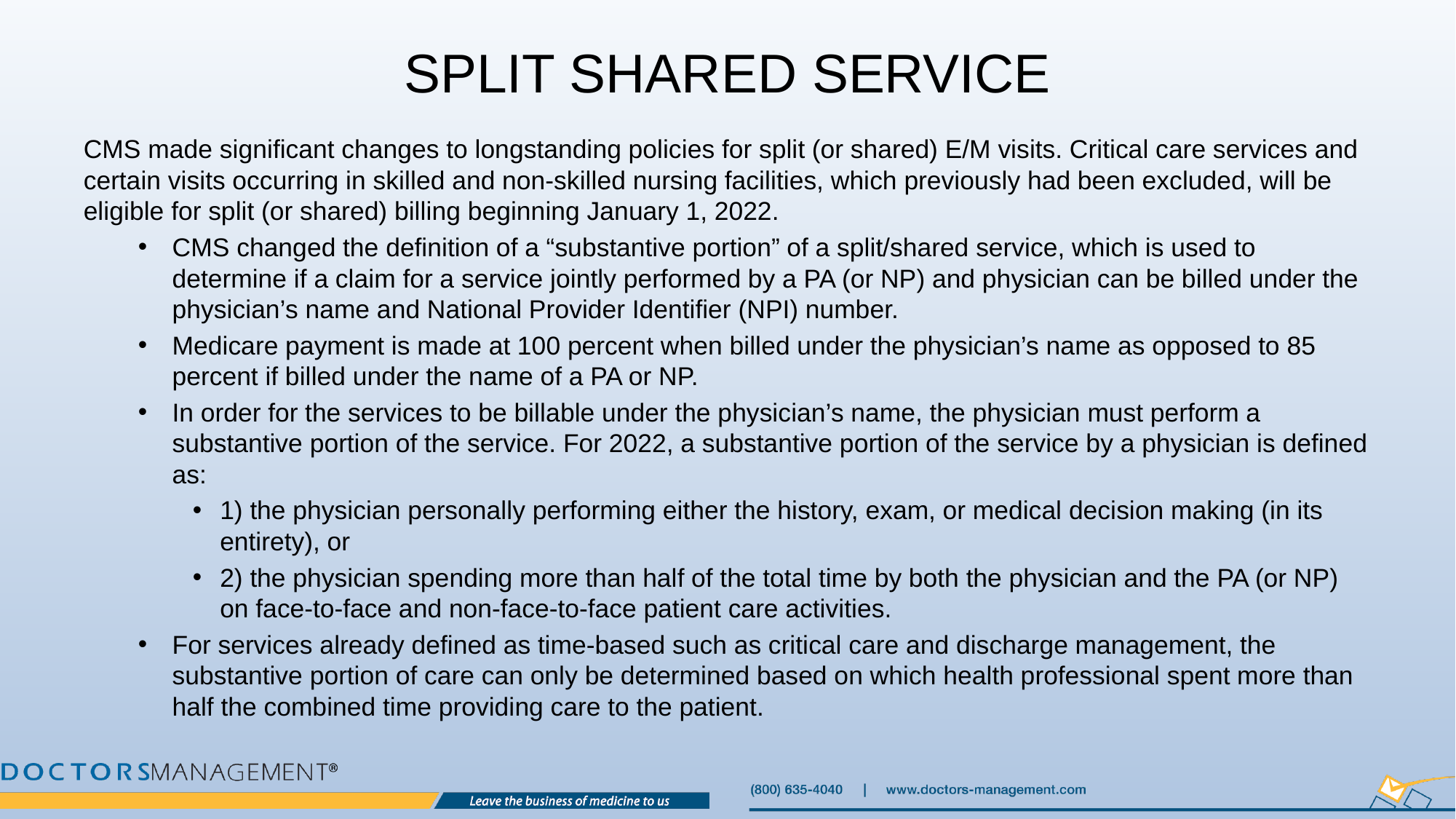

# Split Shared Service
CMS made significant changes to longstanding policies for split (or shared) E/M visits. Critical care services and certain visits occurring in skilled and non-skilled nursing facilities, which previously had been excluded, will be eligible for split (or shared) billing beginning January 1, 2022.
CMS changed the definition of a “substantive portion” of a split/shared service, which is used to determine if a claim for a service jointly performed by a PA (or NP) and physician can be billed under the physician’s name and National Provider Identifier (NPI) number.
Medicare payment is made at 100 percent when billed under the physician’s name as opposed to 85 percent if billed under the name of a PA or NP.
In order for the services to be billable under the physician’s name, the physician must perform a substantive portion of the service. For 2022, a substantive portion of the service by a physician is defined as:
1) the physician personally performing either the history, exam, or medical decision making (in its entirety), or
2) the physician spending more than half of the total time by both the physician and the PA (or NP) on face-to-face and non-face-to-face patient care activities.
For services already defined as time-based such as critical care and discharge management, the substantive portion of care can only be determined based on which health professional spent more than half the combined time providing care to the patient.